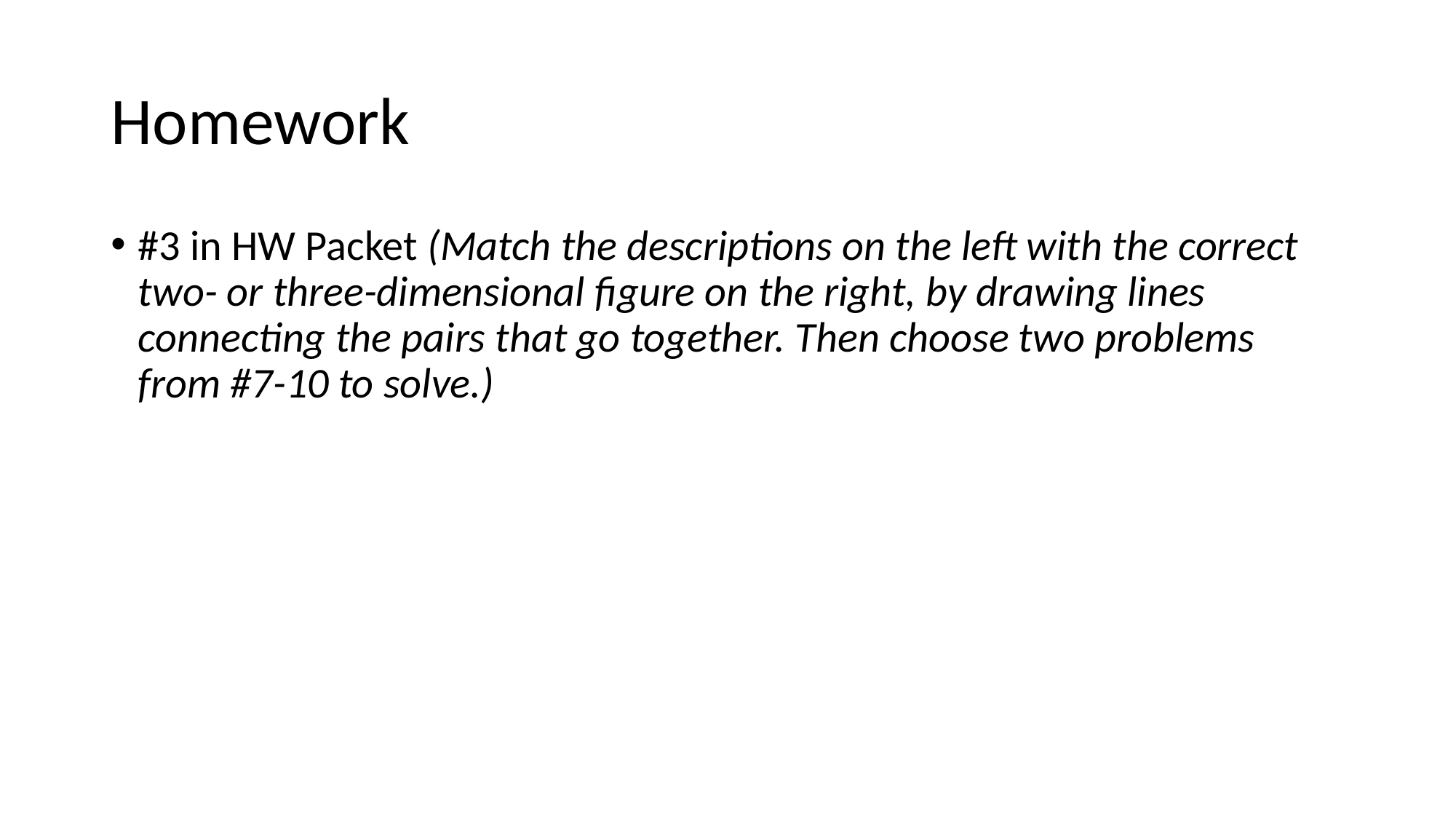

# Homework
#3 in HW Packet (Match the descriptions on the left with the correct two- or three-dimensional figure on the right, by drawing lines connecting the pairs that go together. Then choose two problems from #7-10 to solve.)